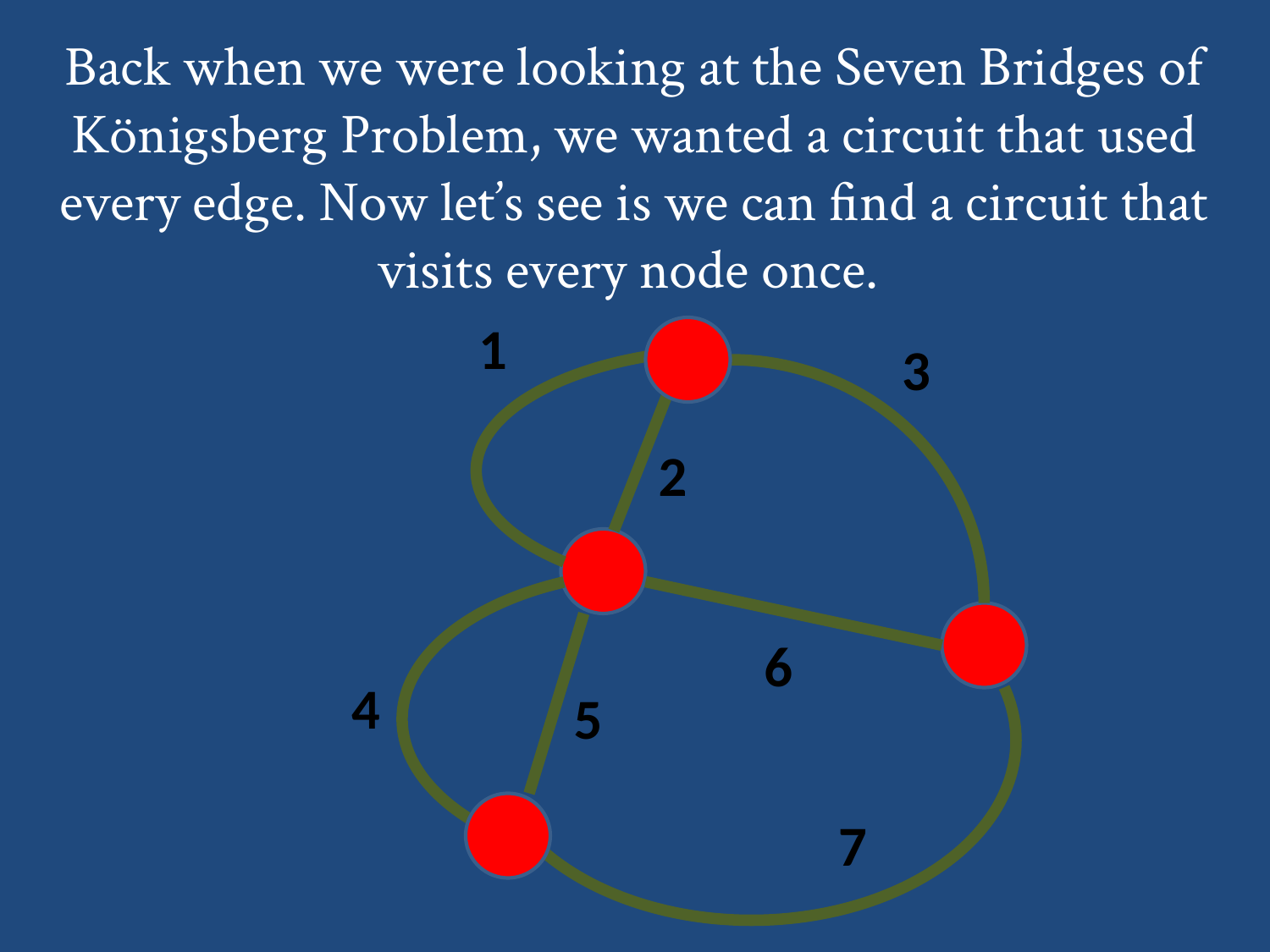

Back when we were looking at the Seven Bridges of Königsberg Problem, we wanted a circuit that used every edge. Now let’s see is we can find a circuit that visits every node once.
1

3

2

6
4
5

7